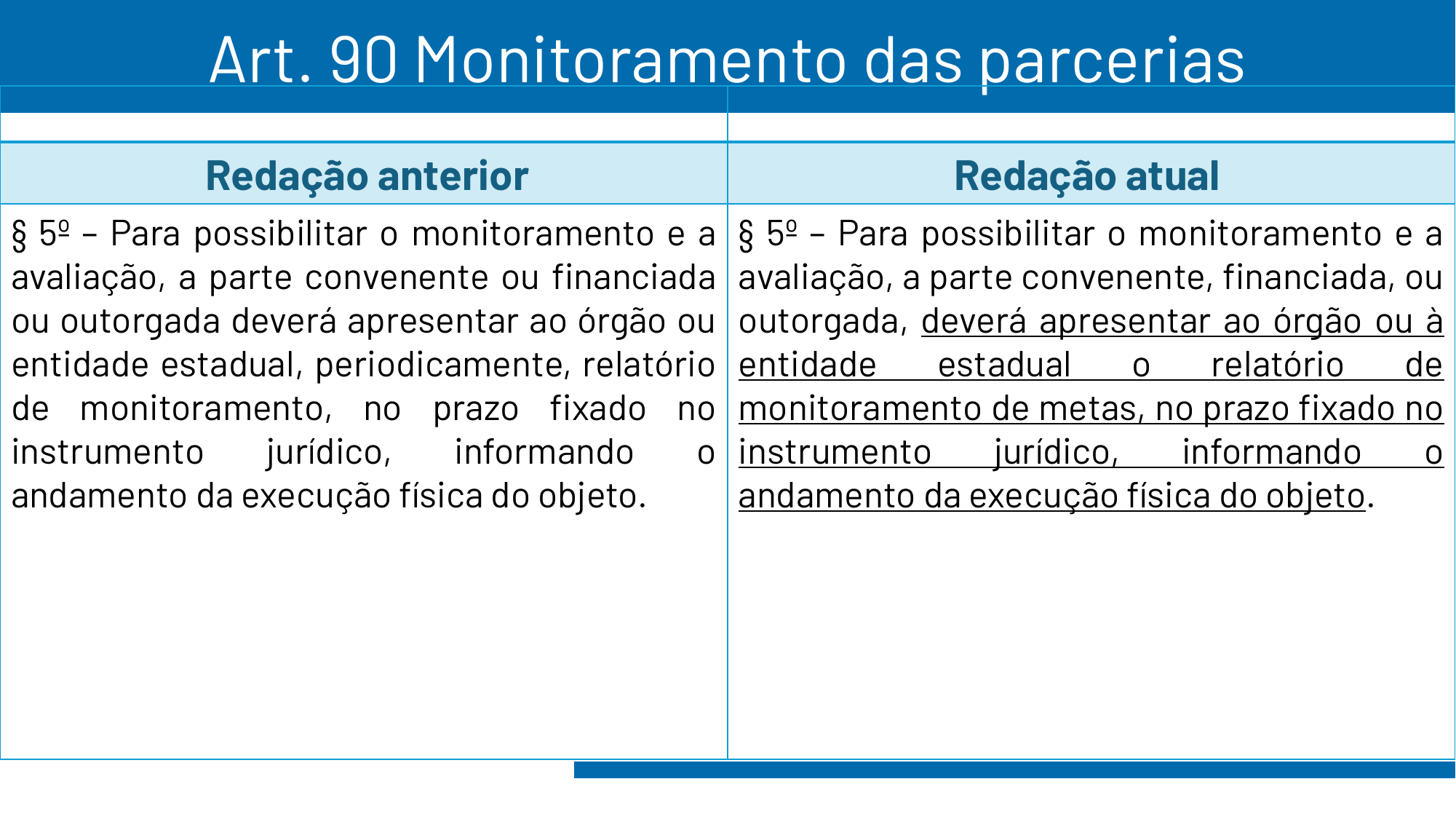

# Art. 90 Monitoramento das parcerias
|  |  |
| --- | --- |
| Redação anterior | Redação atual |
| § 5º – Para possibilitar o monitoramento e a avaliação, a parte convenente ou financiada ou outorgada deverá apresentar ao órgão ou entidade estadual, periodicamente, relatório de monitoramento, no prazo fixado no instrumento jurídico, informando o andamento da execução física do objeto. | § 5º – Para possibilitar o monitoramento e a avaliação, a parte convenente, financiada, ou outorgada, deverá apresentar ao órgão ou à entidade estadual o relatório de monitoramento de metas, no prazo fixado no instrumento jurídico, informando o andamento da execução física do objeto. |